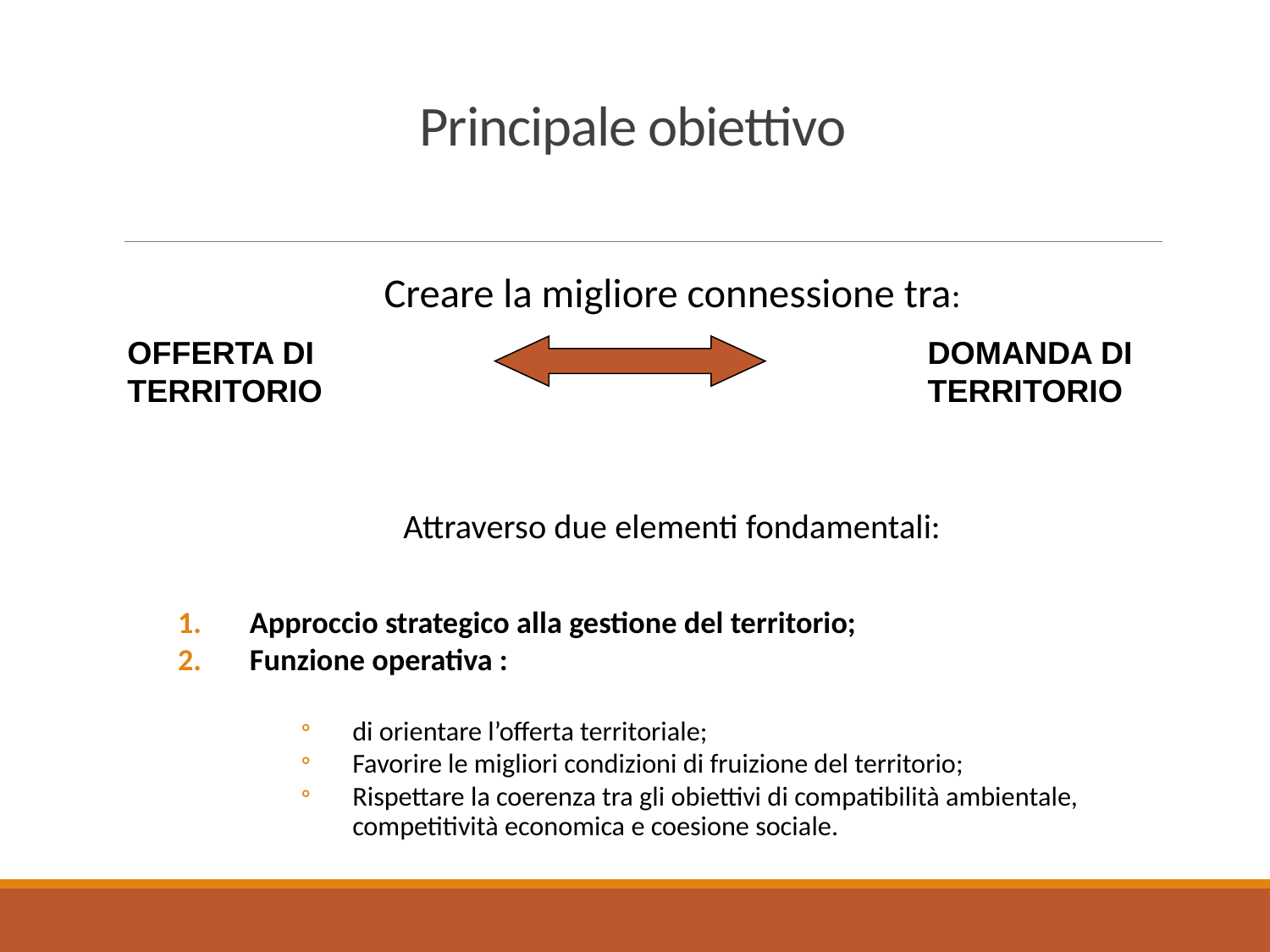

# Principale obiettivo
Creare la migliore connessione tra:

Attraverso due elementi fondamentali:

Approccio strategico alla gestione del territorio;
Funzione operativa :

di orientare l’offerta territoriale;
Favorire le migliori condizioni di fruizione del territorio;
Rispettare la coerenza tra gli obiettivi di compatibilità ambientale, competitività economica e coesione sociale.

OFFERTA DI TERRITORIO
DOMANDA DI TERRITORIO